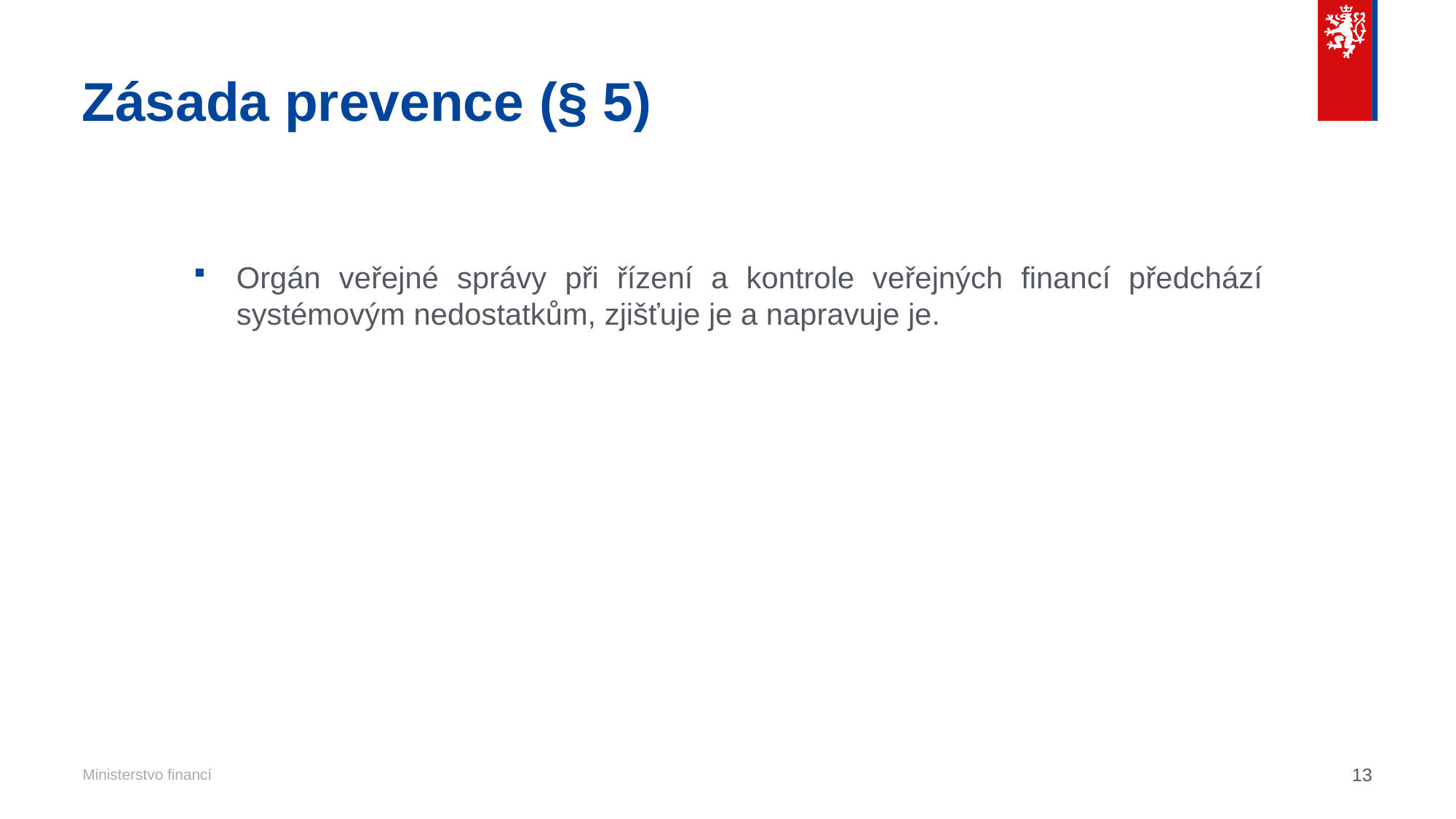

# Zásada prevence (§ 5)
Orgán veřejné správy při řízení a kontrole veřejných financí předchází systémovým nedostatkům, zjišťuje je a napravuje je.

13